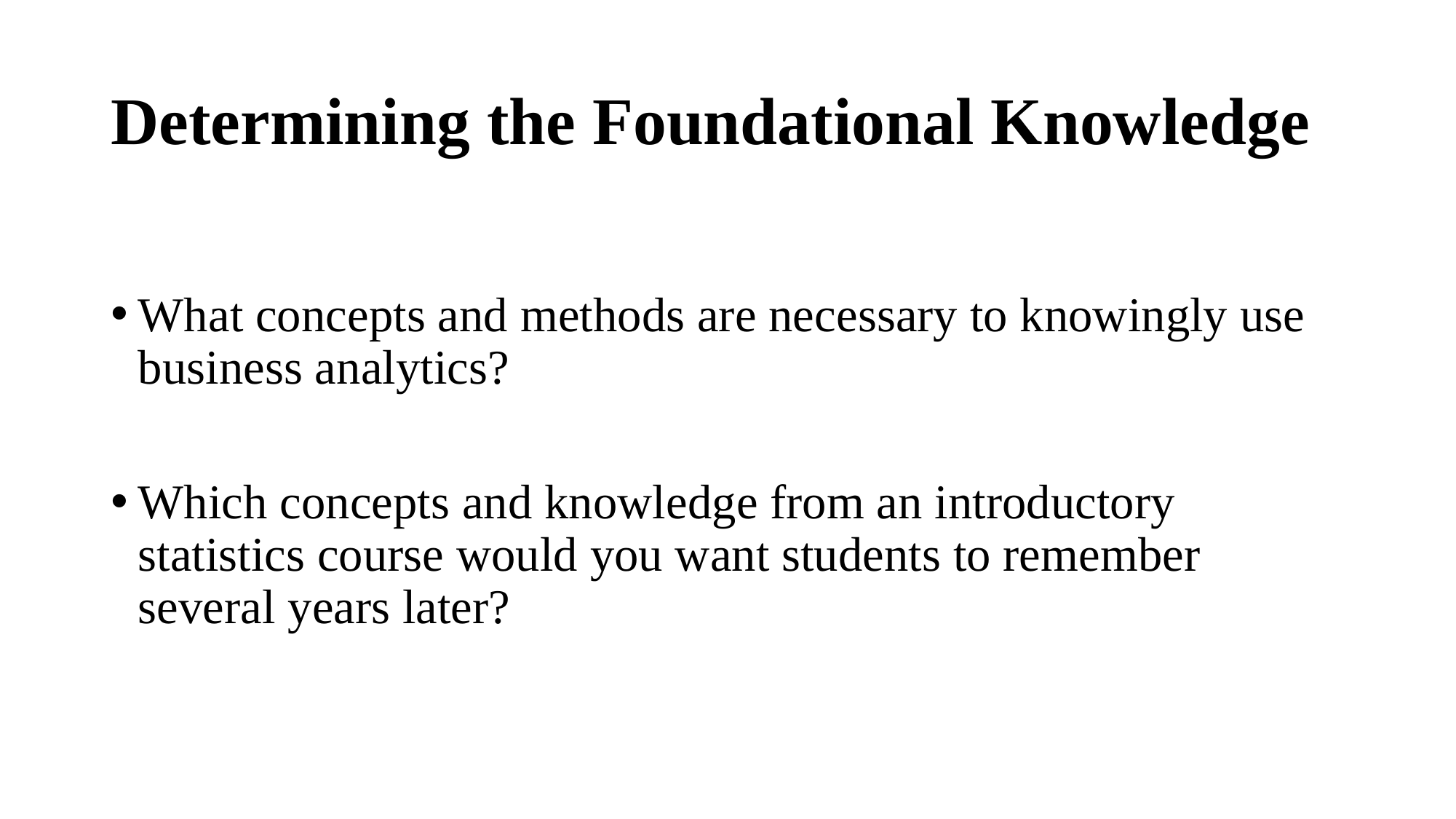

# Determining the Foundational Knowledge

What concepts and methods are necessary to knowingly use business analytics?

Which concepts and knowledge from an introductory statistics course would you want students to remember several years later?